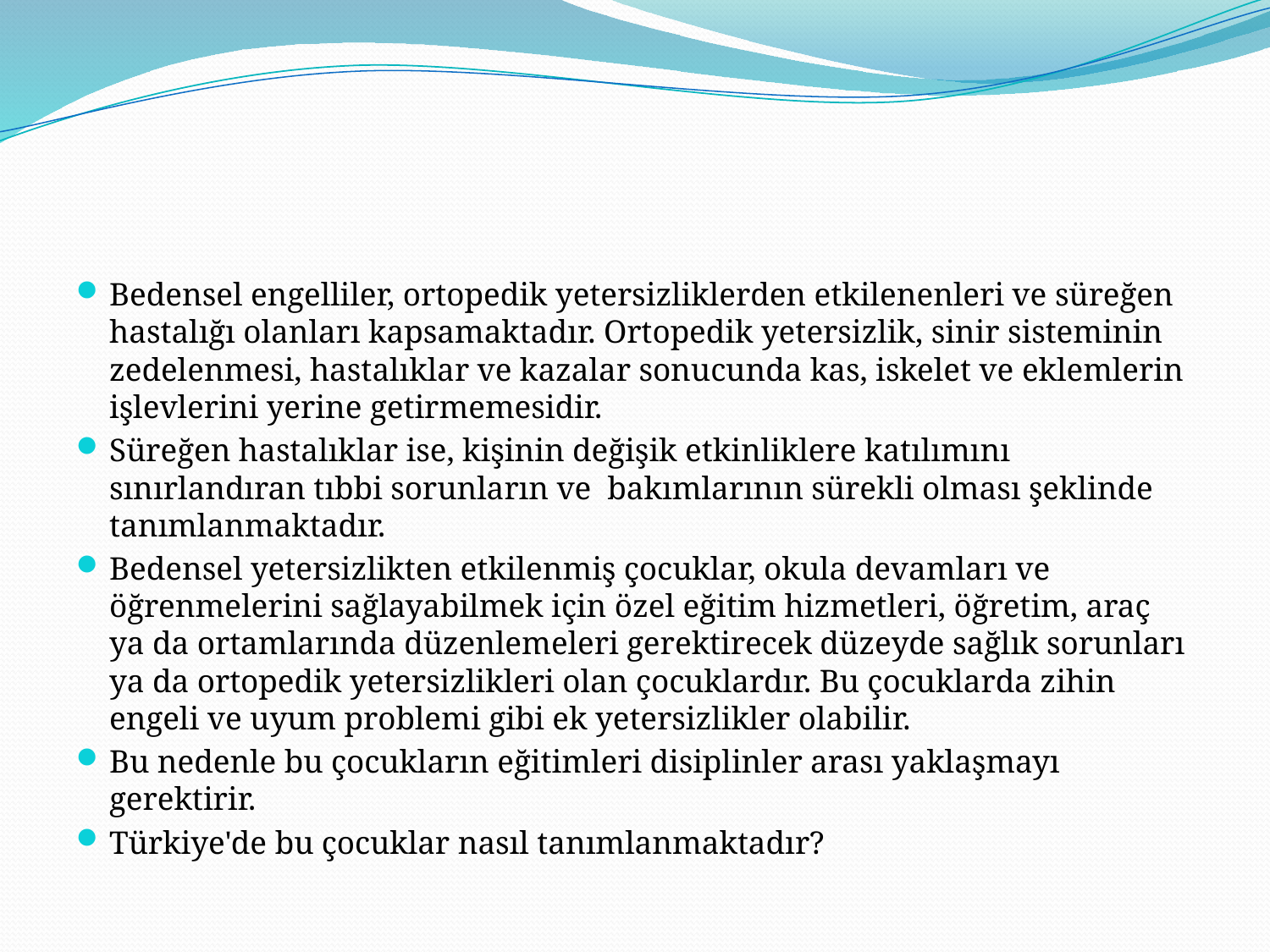

#
Bedensel engelliler, ortopedik yetersizliklerden etkilenenleri ve süreğen hastalığı olanları kapsamaktadır. Ortopedik yetersizlik, sinir sisteminin zedelenmesi, hastalıklar ve kazalar sonucunda kas, iskelet ve eklemlerin işlevlerini yerine getirmemesidir.
Süreğen hastalıklar ise, kişinin değişik etkinliklere katılımını sınırlandıran tıbbi sorunların ve  bakımlarının sürekli olması şeklinde tanımlanmaktadır.
Bedensel yetersizlikten etkilenmiş çocuklar, okula devamları ve öğrenmelerini sağlayabilmek için özel eğitim hizmetleri, öğretim, araç ya da ortamlarında düzenlemeleri gerektirecek düzeyde sağlık sorunları ya da ortopedik yetersizlikleri olan çocuklardır. Bu çocuklarda zihin engeli ve uyum problemi gibi ek yetersizlikler olabilir.
Bu nedenle bu çocukların eğitimleri disiplinler arası yaklaşmayı gerektirir.
Türkiye'de bu çocuklar nasıl tanımlanmaktadır?